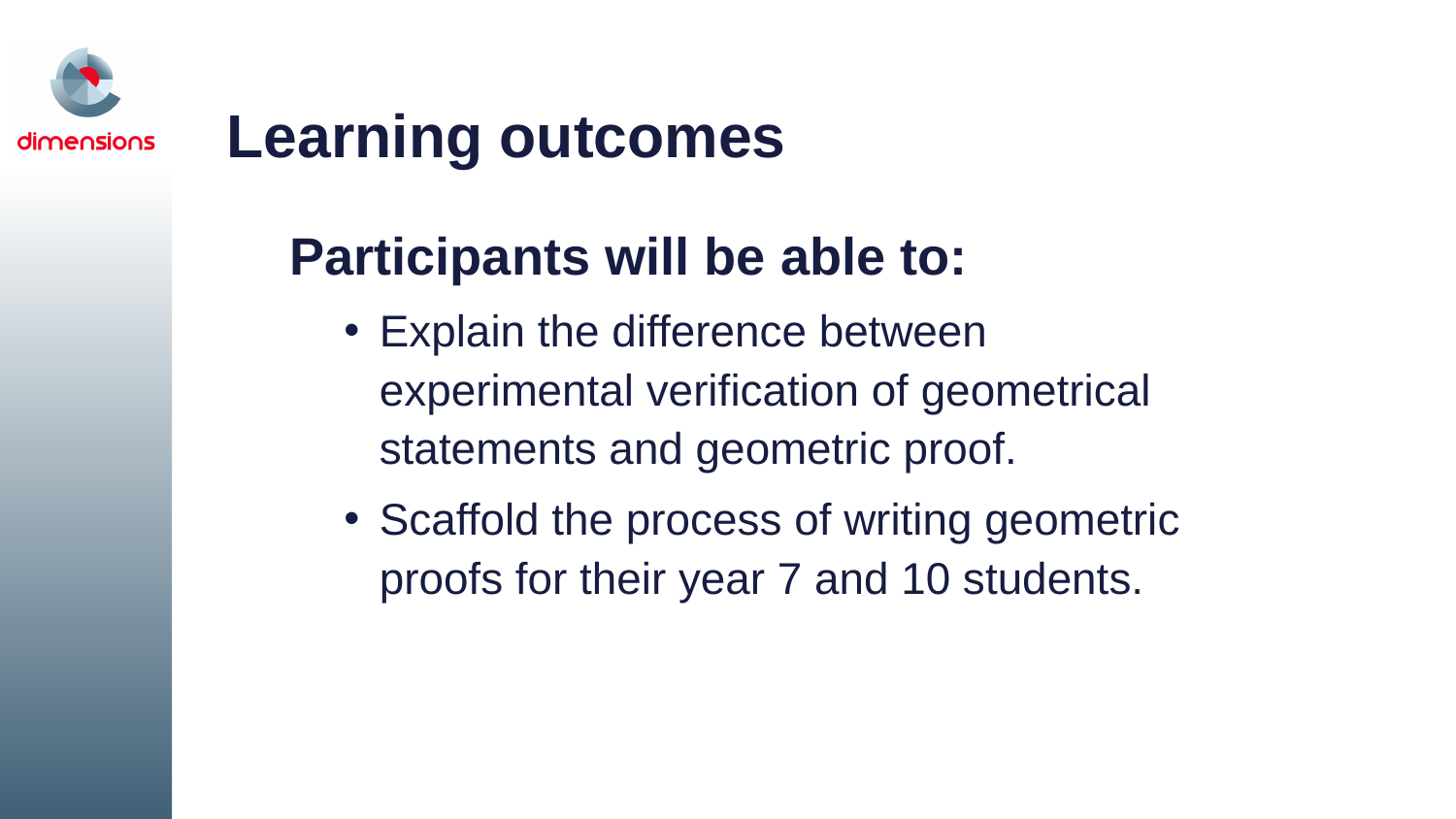

# Learning outcomes
	Participants will be able to:
Explain the difference between
experimental verification of geometrical statements and geometric proof.
Scaffold the process of writing geometric proofs for their year 7 and 10 students.